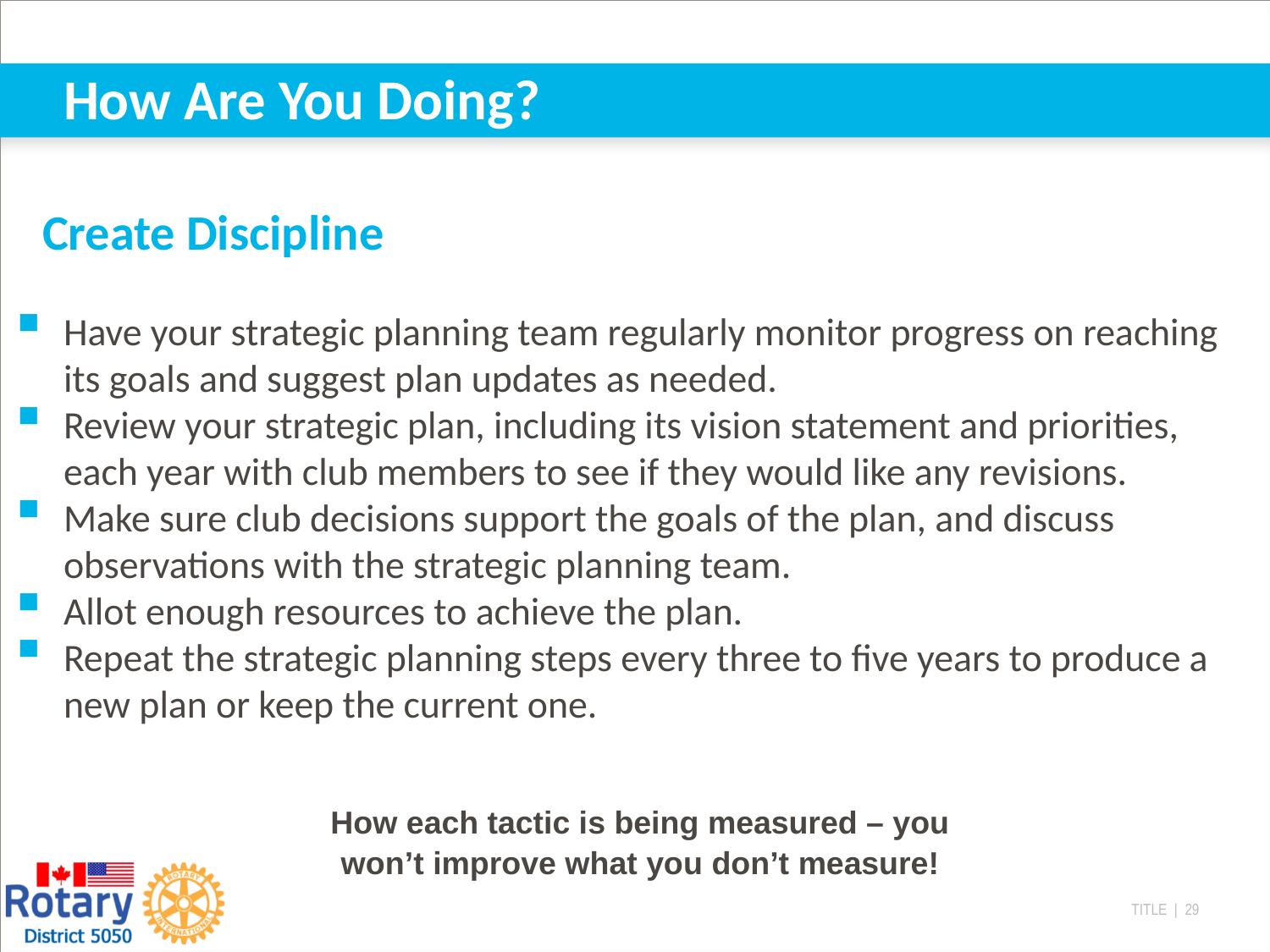

# How Are You Doing?
Create Discipline
Have your strategic planning team regularly monitor progress on reaching its goals and suggest plan updates as needed.
Review your strategic plan, including its vision statement and priorities, each year with club members to see if they would like any revisions.
Make sure club decisions support the goals of the plan, and discuss observations with the strategic planning team.
Allot enough resources to achieve the plan.
Repeat the strategic planning steps every three to five years to produce a new plan or keep the current one.

How each tactic is being measured – you won’t improve what you don’t measure!